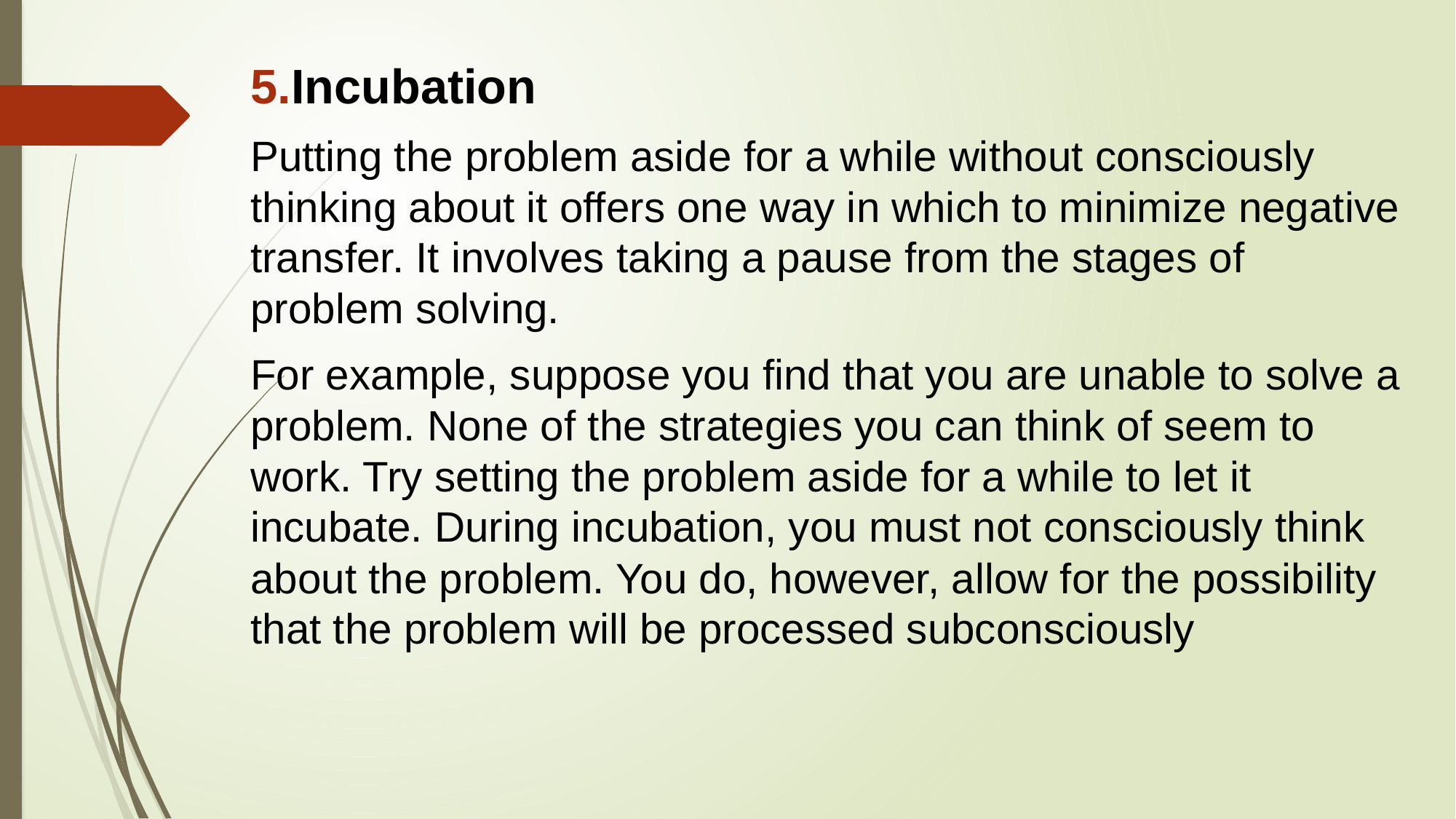

Incubation
Putting the problem aside for a while without consciously thinking about it offers one way in which to minimize negative transfer. It involves taking a pause from the stages of problem solving.
For example, suppose you find that you are unable to solve a problem. None of the strategies you can think of seem to work. Try setting the problem aside for a while to let it incubate. During incubation, you must not consciously think about the problem. You do, however, allow for the possibility that the problem will be processed subconsciously